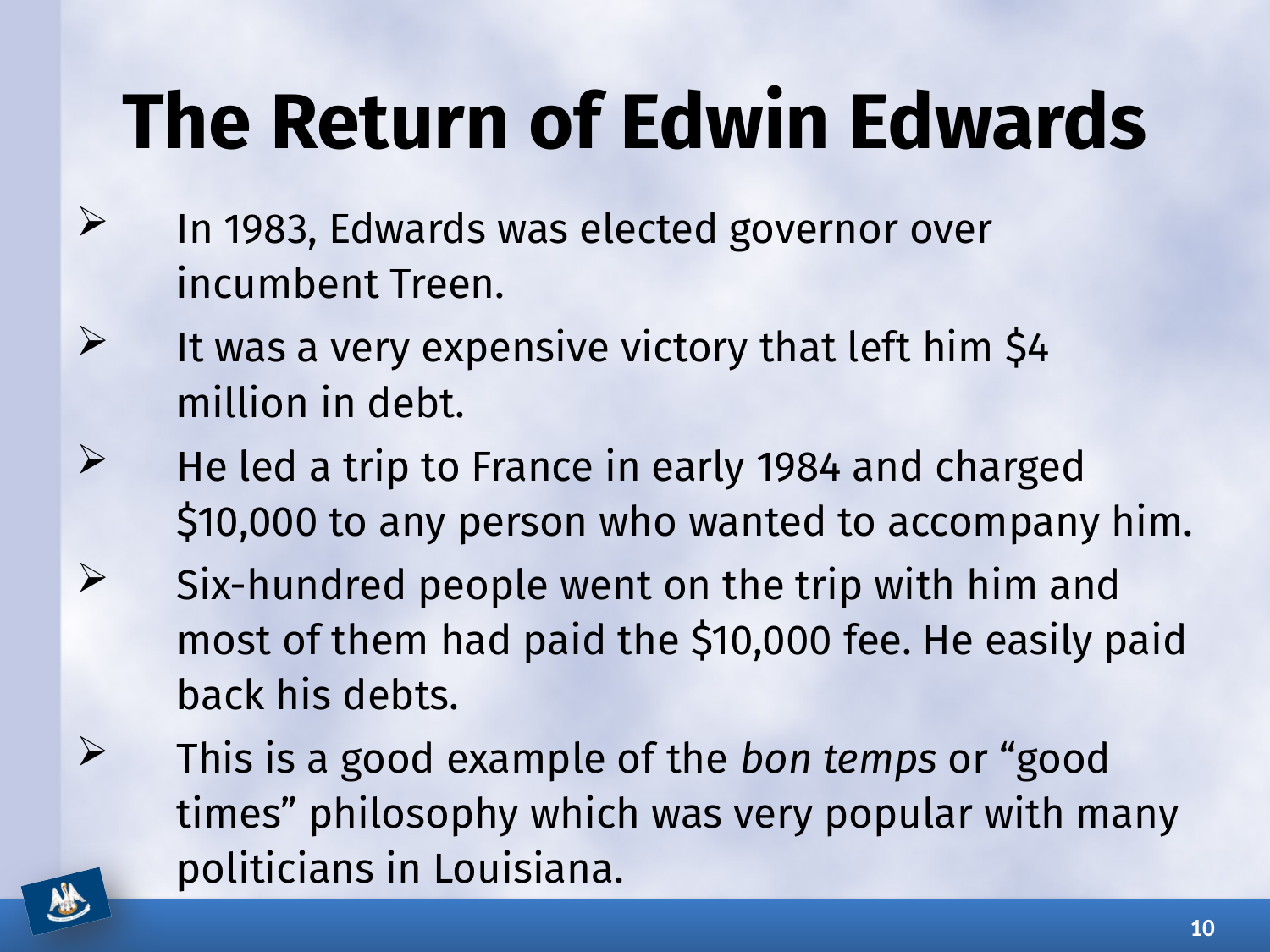

# The Return of Edwin Edwards
In 1983, Edwards was elected governor over incumbent Treen.
It was a very expensive victory that left him $4 million in debt.
He led a trip to France in early 1984 and charged $10,000 to any person who wanted to accompany him.
Six-hundred people went on the trip with him and most of them had paid the $10,000 fee. He easily paid back his debts.
This is a good example of the bon temps or “good times” philosophy which was very popular with many politicians in Louisiana.

10